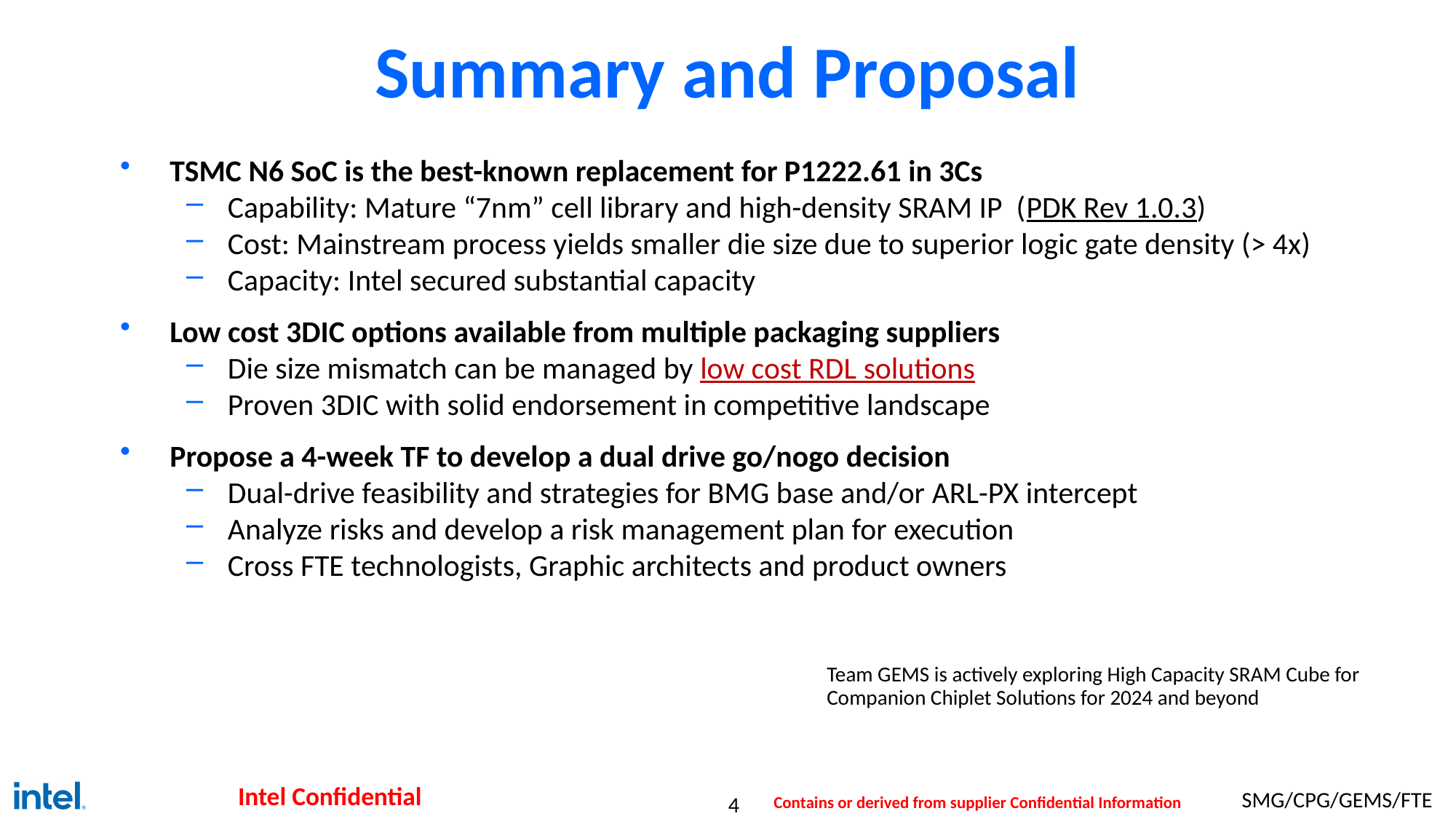

# Summary and Proposal
TSMC N6 SoC is the best-known replacement for P1222.61 in 3Cs
Capability: Mature “7nm” cell library and high-density SRAM IP  (PDK Rev 1.0.3)
Cost: Mainstream process yields smaller die size due to superior logic gate density (> 4x)
Capacity: Intel secured substantial capacity
Low cost 3DIC options available from multiple packaging suppliers
Die size mismatch can be managed by low cost RDL solutions
Proven 3DIC with solid endorsement in competitive landscape
Propose a 4-week TF to develop a dual drive go/nogo decision
Dual-drive feasibility and strategies for BMG base and/or ARL-PX intercept
Analyze risks and develop a risk management plan for execution
Cross FTE technologists, Graphic architects and product owners
Team GEMS is actively exploring High Capacity SRAM Cube for
Companion Chiplet Solutions for 2024 and beyond